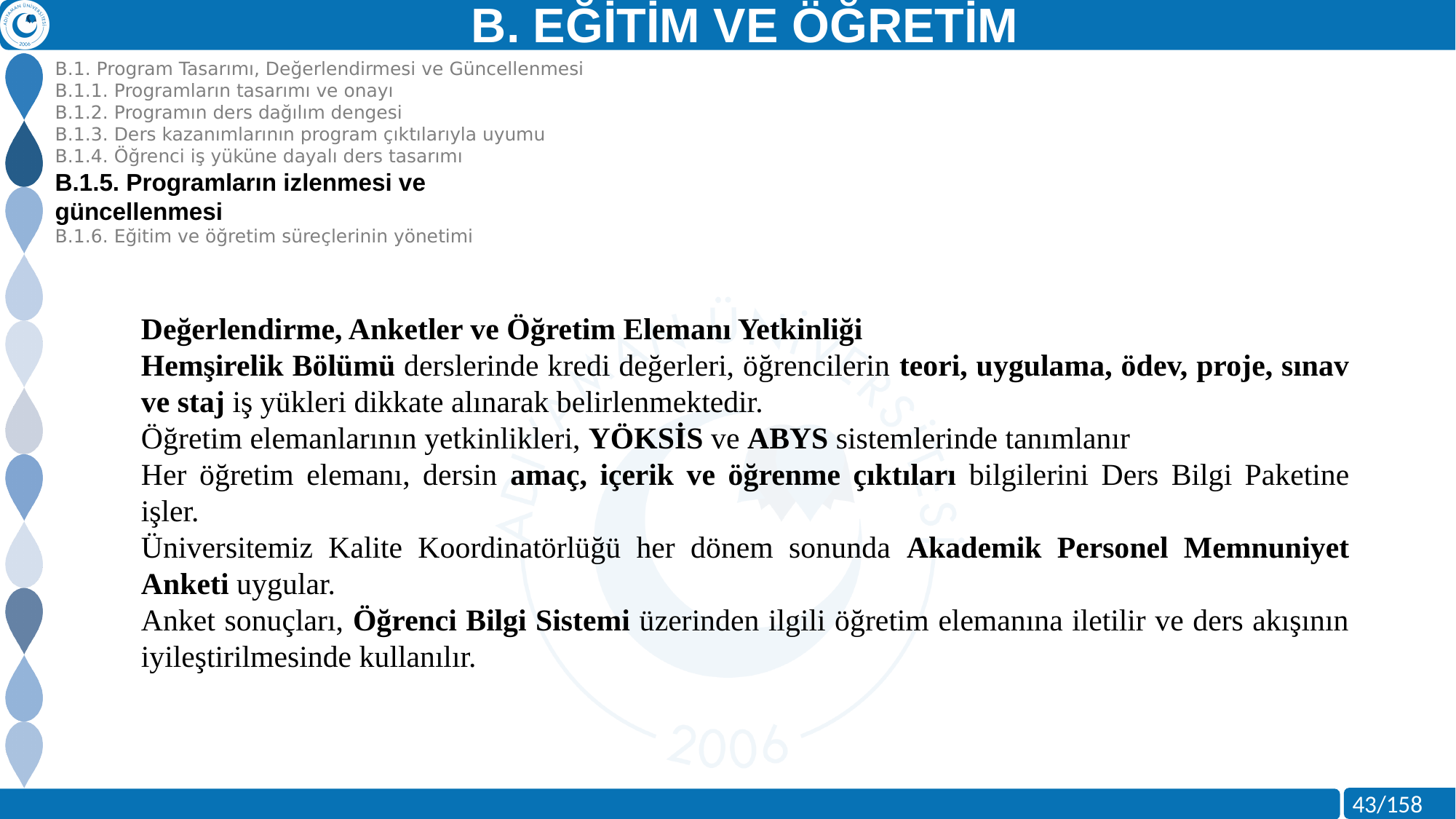

B. EĞİTİM VE ÖĞRETİM
B.1. Program Tasarımı, Değerlendirmesi ve Güncellenmesi
B.1.1. Programların tasarımı ve onayı
B.1.2. Programın ders dağılım dengesi
B.1.3. Ders kazanımlarının program çıktılarıyla uyumu
B.1.4. Öğrenci iş yüküne dayalı ders tasarımı
B.1.5. Programların izlenmesi ve güncellenmesi
B.1.6. Eğitim ve öğretim süreçlerinin yönetimi
Değerlendirme, Anketler ve Öğretim Elemanı Yetkinliği
Hemşirelik Bölümü derslerinde kredi değerleri, öğrencilerin teori, uygulama, ödev, proje, sınav ve staj iş yükleri dikkate alınarak belirlenmektedir.
Öğretim elemanlarının yetkinlikleri, YÖKSİS ve ABYS sistemlerinde tanımlanır
Her öğretim elemanı, dersin amaç, içerik ve öğrenme çıktıları bilgilerini Ders Bilgi Paketine işler.
Üniversitemiz Kalite Koordinatörlüğü her dönem sonunda Akademik Personel Memnuniyet Anketi uygular.
Anket sonuçları, Öğrenci Bilgi Sistemi üzerinden ilgili öğretim elemanına iletilir ve ders akışının iyileştirilmesinde kullanılır.